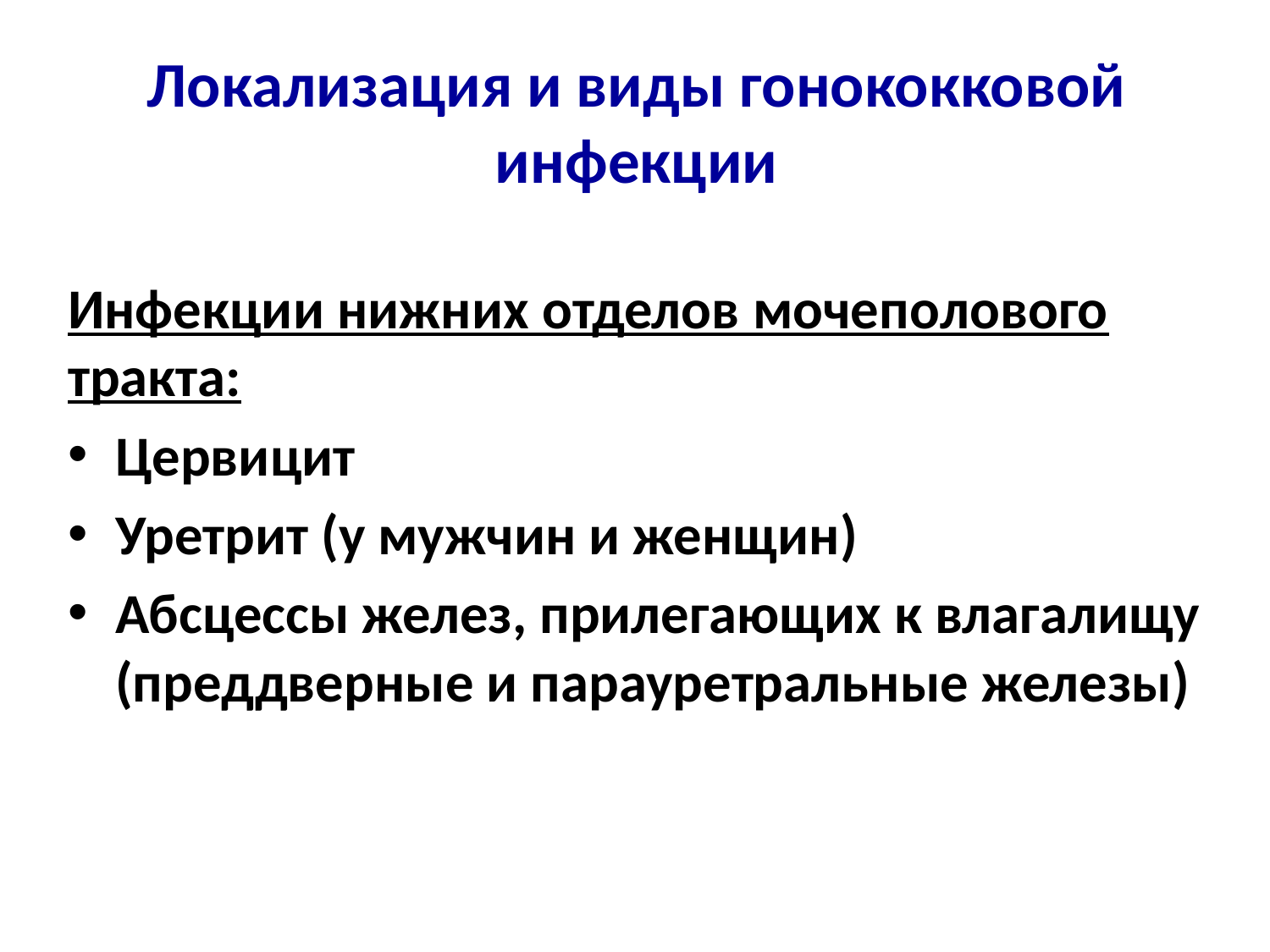

# Локализация и виды гонококковой инфекции
Инфекции нижних отделов мочеполового тракта:
Цервицит
Уретрит (у мужчин и женщин)
Абсцессы желез, прилегающих к влагалищу (преддверные и парауретральные железы)